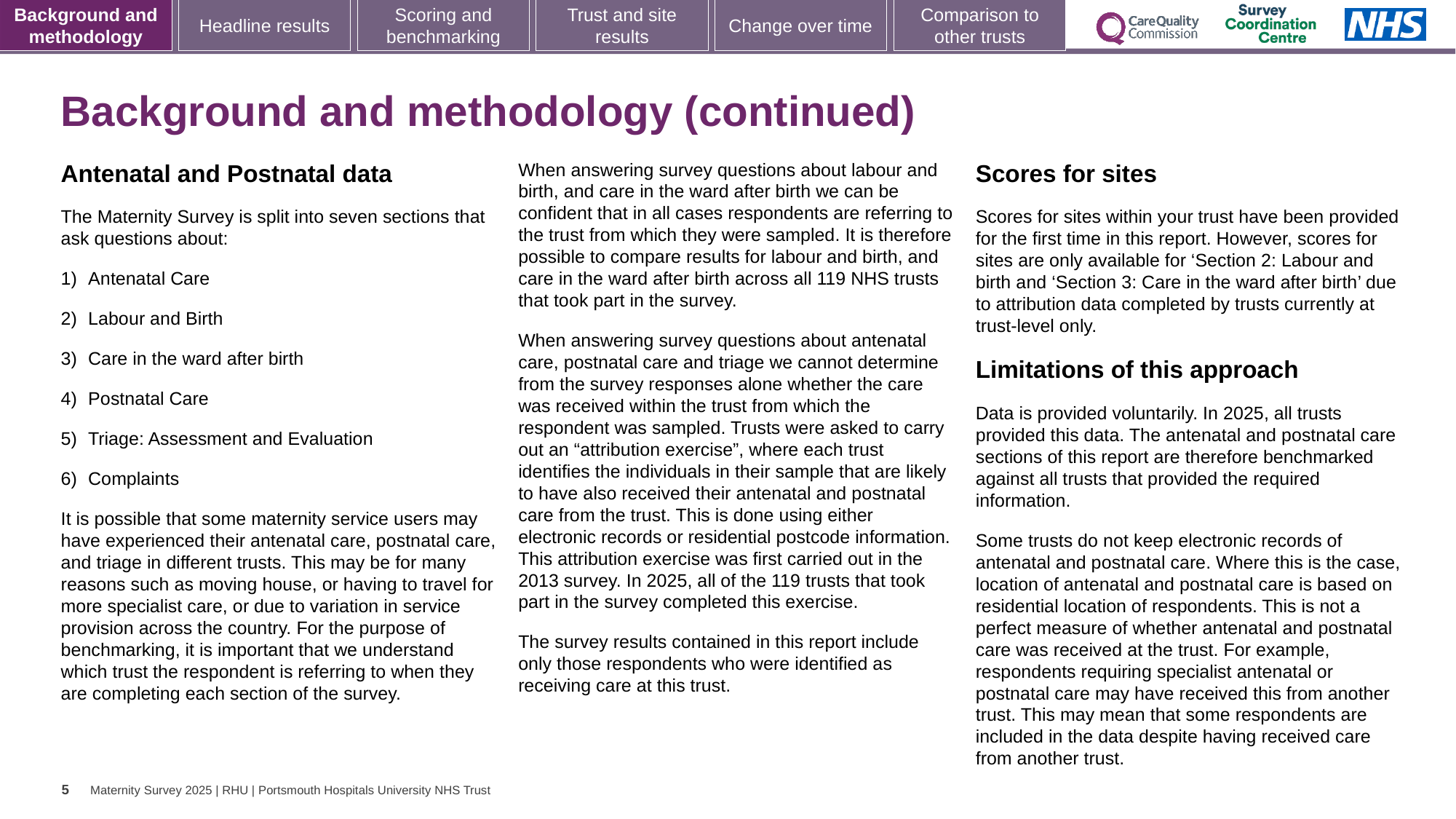

# Background and methodology (continued)
Antenatal and Postnatal data
The Maternity Survey is split into seven sections that ask questions about:
Antenatal Care
Labour and Birth
Care in the ward after birth
Postnatal Care
Triage: Assessment and Evaluation
Complaints
It is possible that some maternity service users may have experienced their antenatal care, postnatal care, and triage in different trusts. This may be for many reasons such as moving house, or having to travel for more specialist care, or due to variation in service provision across the country. For the purpose of benchmarking, it is important that we understand which trust the respondent is referring to when they are completing each section of the survey.

When answering survey questions about labour and birth, and care in the ward after birth we can be confident that in all cases respondents are referring to the trust from which they were sampled. It is therefore possible to compare results for labour and birth, and care in the ward after birth across all 119 NHS trusts that took part in the survey.
When answering survey questions about antenatal care, postnatal care and triage we cannot determine from the survey responses alone whether the care was received within the trust from which the respondent was sampled. Trusts were asked to carry out an “attribution exercise”, where each trust identifies the individuals in their sample that are likely to have also received their antenatal and postnatal care from the trust. This is done using either electronic records or residential postcode information. This attribution exercise was first carried out in the 2013 survey. In 2025, all of the 119 trusts that took part in the survey completed this exercise.
The survey results contained in this report include only those respondents who were identified as receiving care at this trust.

Scores for sites
Scores for sites within your trust have been provided for the first time in this report. However, scores for sites are only available for ‘Section 2: Labour and birth and ‘Section 3: Care in the ward after birth’ due to attribution data completed by trusts currently at trust-level only.
Limitations of this approach
Data is provided voluntarily. In 2025, all trusts provided this data. The antenatal and postnatal care sections of this report are therefore benchmarked against all trusts that provided the required information.
Some trusts do not keep electronic records of antenatal and postnatal care. Where this is the case, location of antenatal and postnatal care is based on residential location of respondents. This is not a perfect measure of whether antenatal and postnatal care was received at the trust. For example, respondents requiring specialist antenatal or postnatal care may have received this from another trust. This may mean that some respondents are included in the data despite having received care from another trust.
5